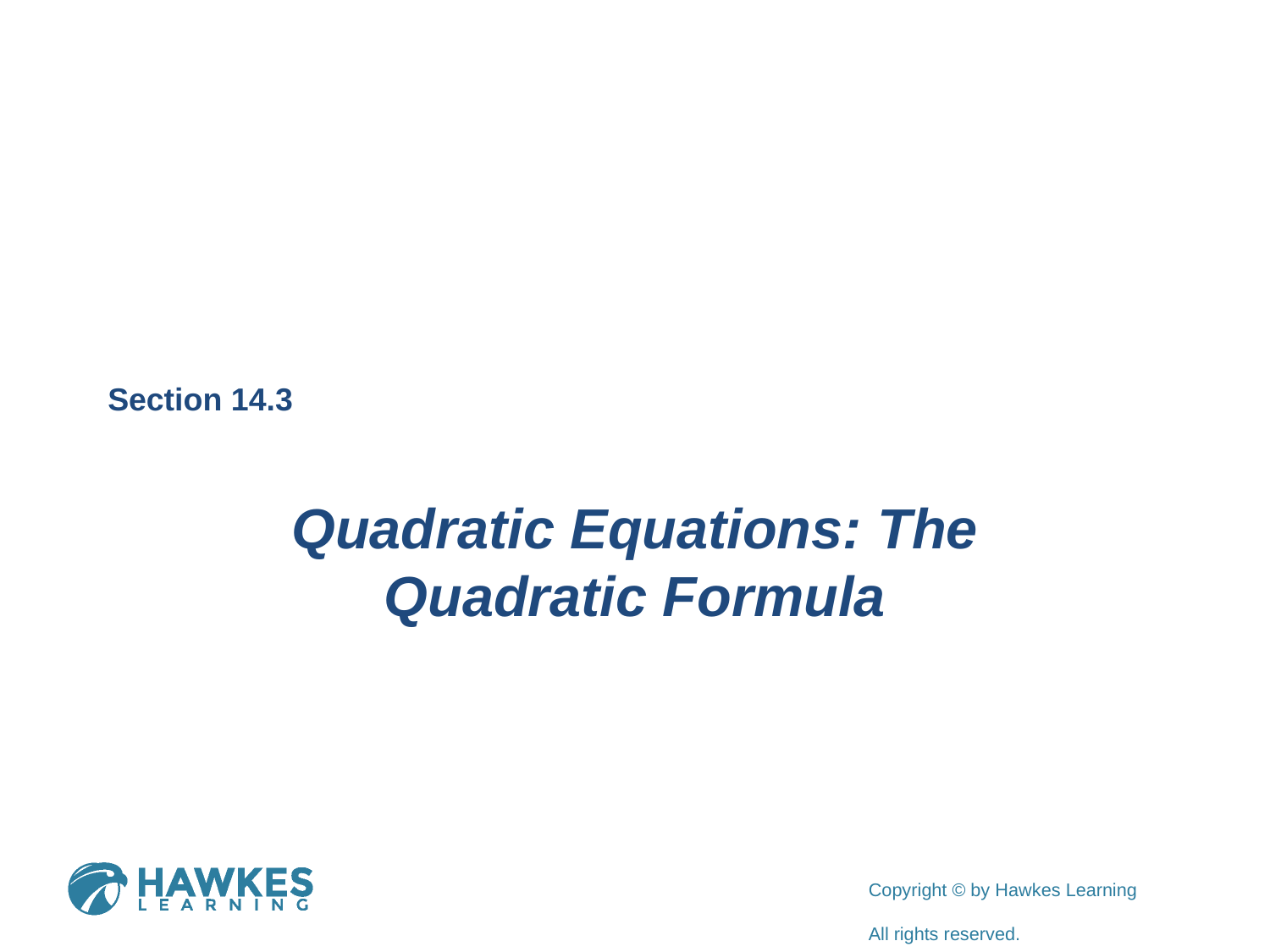

Section 14.3
Quadratic Equations: The Quadratic Formula